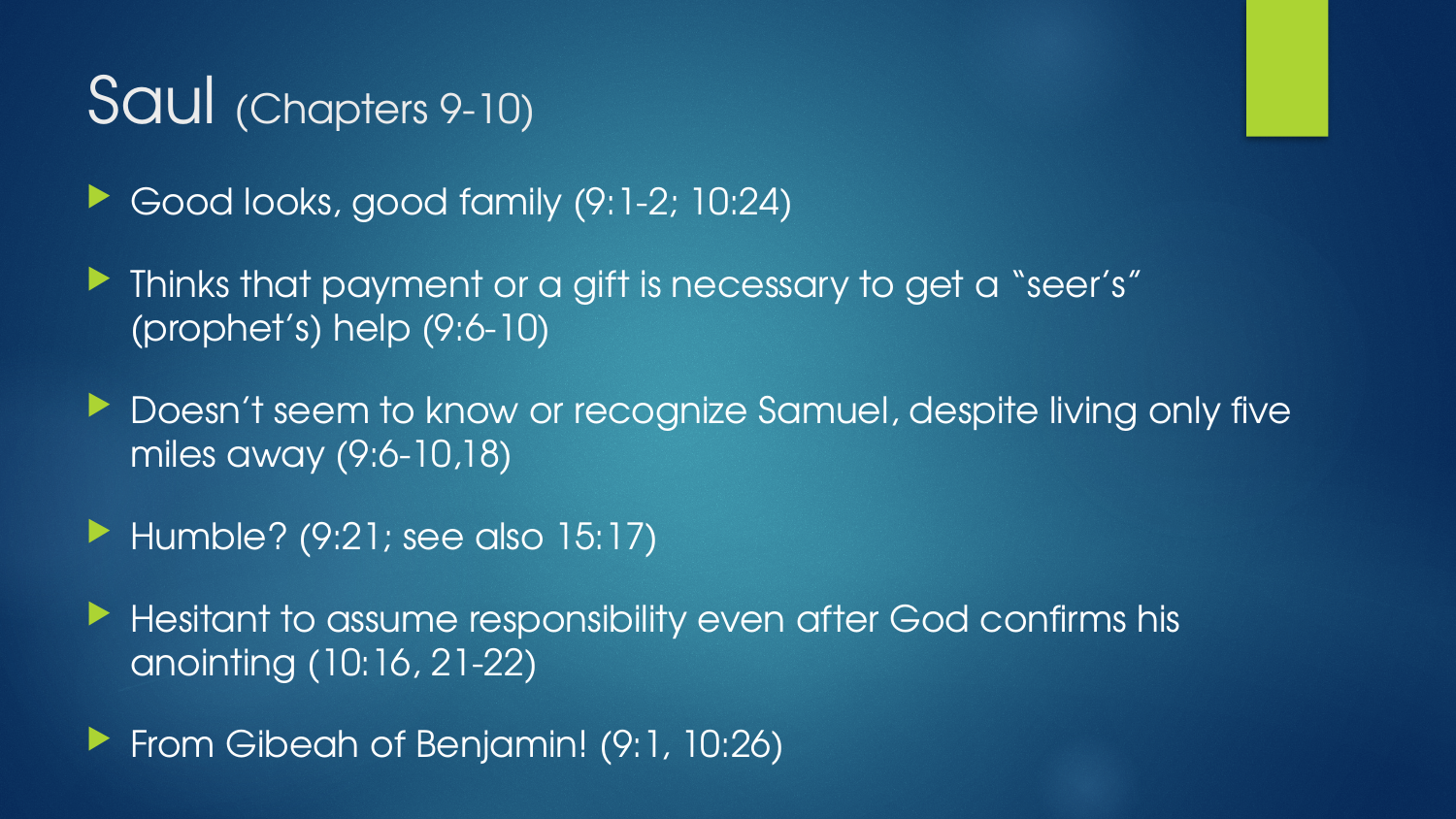

# Saul (Chapters 9-10)
Good looks, good family (9:1-2; 10:24)
Thinks that payment or a gift is necessary to get a “seer’s” (prophet’s) help (9:6-10)
Doesn’t seem to know or recognize Samuel, despite living only five miles away (9:6-10,18)
Humble? (9:21; see also 15:17)
Hesitant to assume responsibility even after God confirms his anointing (10:16, 21-22)
From Gibeah of Benjamin! (9:1, 10:26)